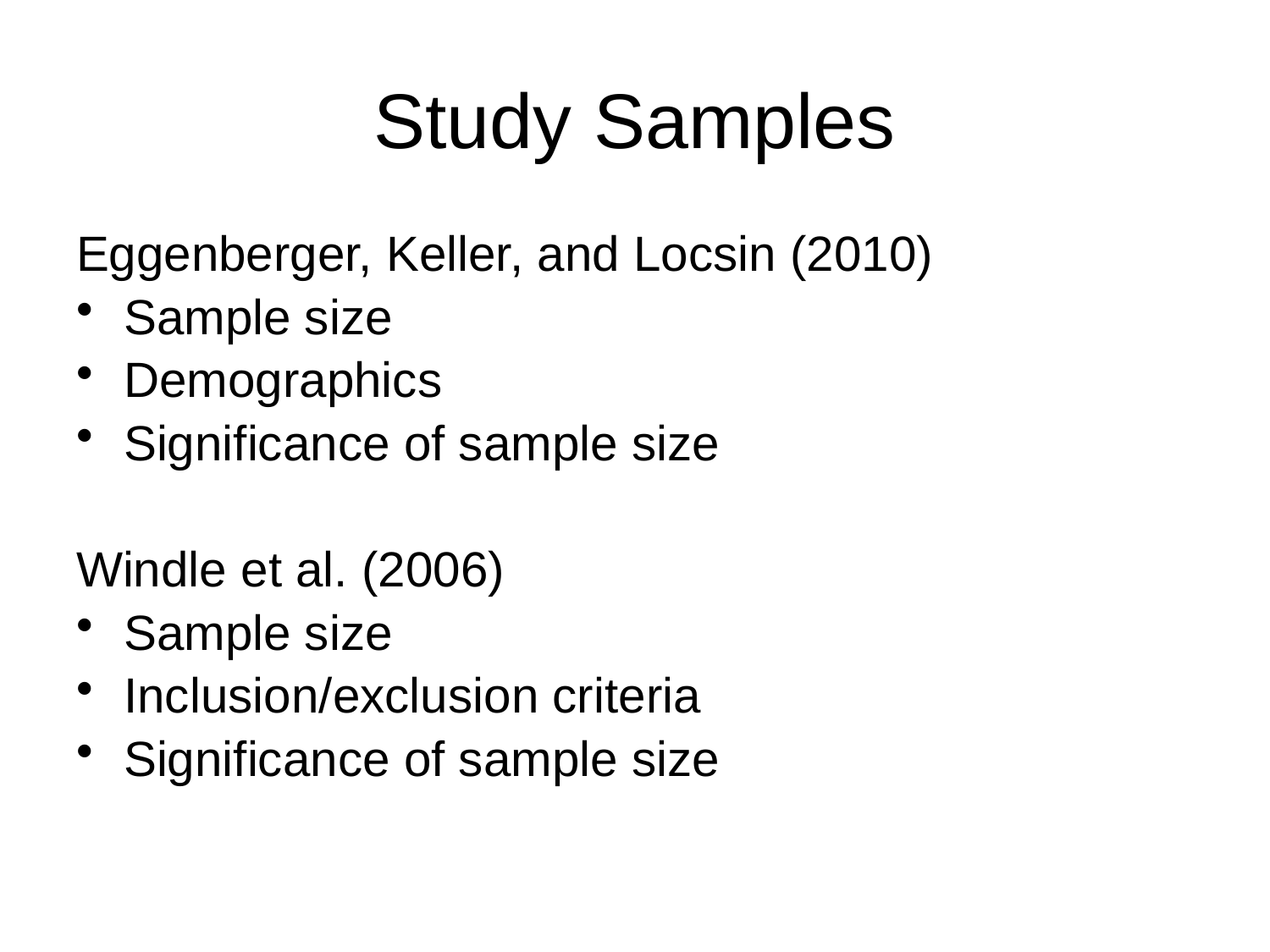

# Study Samples
Eggenberger, Keller, and Locsin (2010)
Sample size
Demographics
Significance of sample size

Windle et al. (2006)
Sample size
Inclusion/exclusion criteria
Significance of sample size